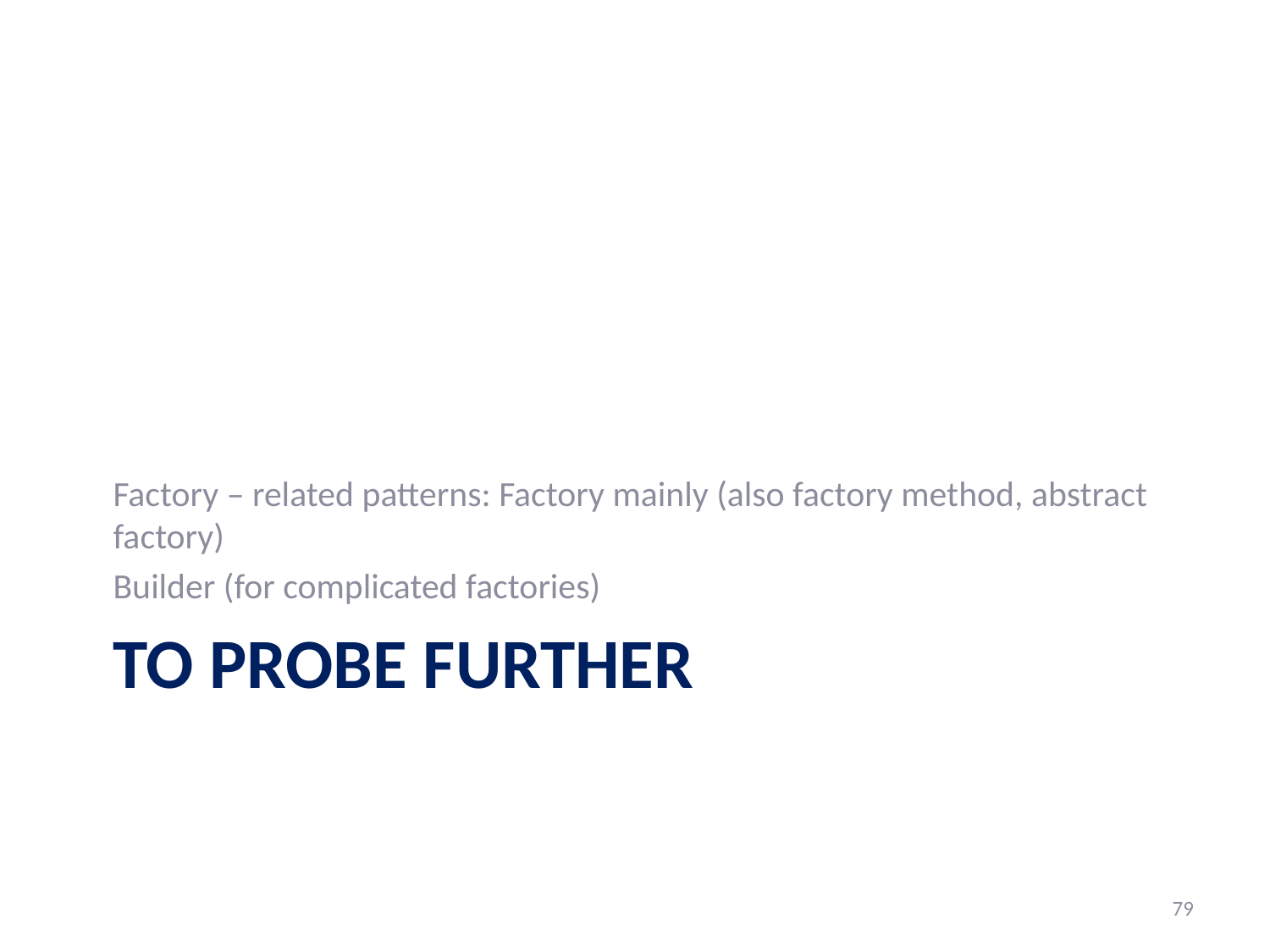

Factory – related patterns: Factory mainly (also factory method, abstract factory)
Builder (for complicated factories)
# To Probe Further
79